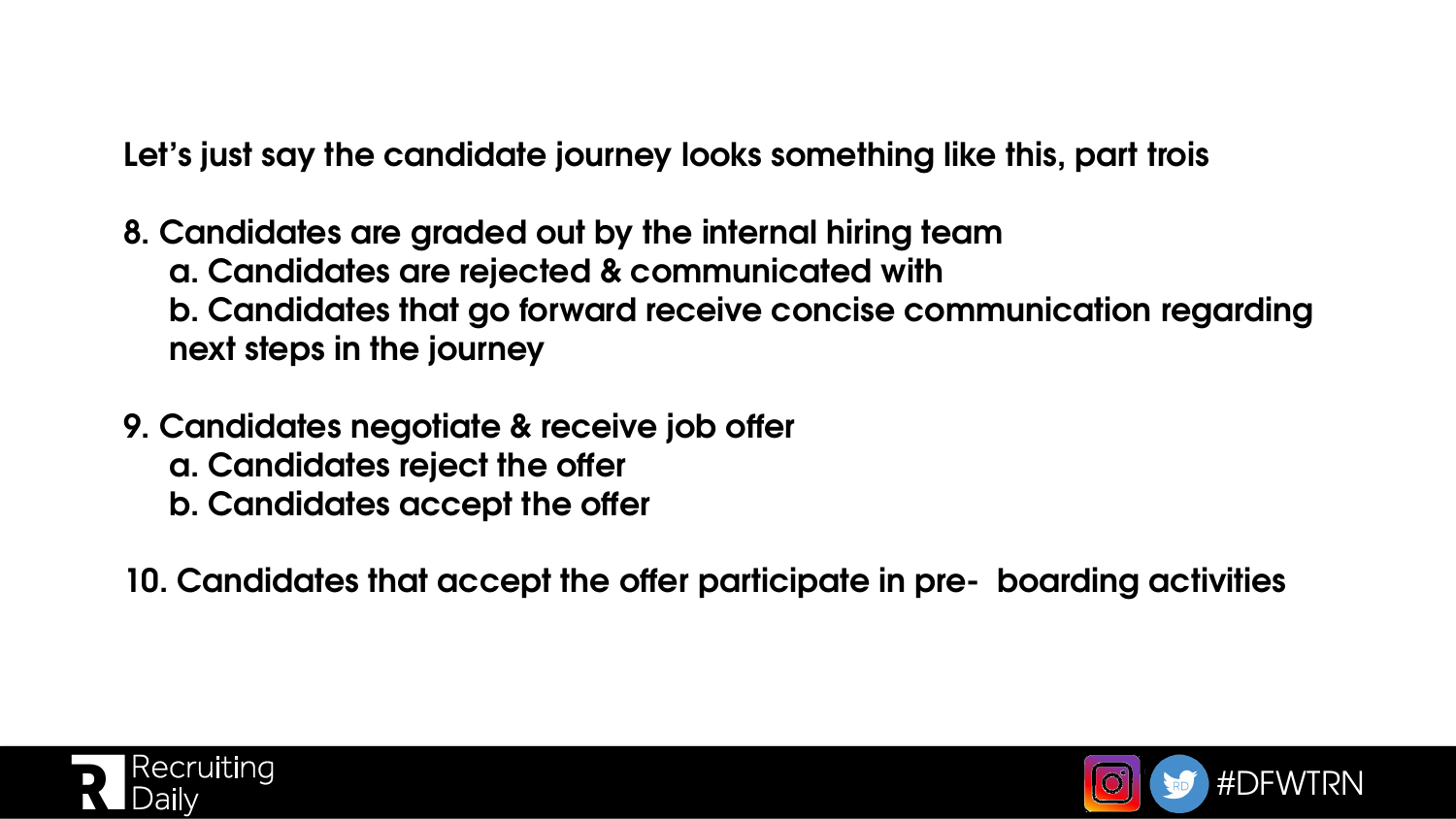

# Let’s just say the candidate journey looks something like this, part trois   8. Candidates are graded out by the internal hiring team a. Candidates are rejected & communicated with b. Candidates that go forward receive concise communication regarding 	next steps in the journey 9. Candidates negotiate & receive job offer a. Candidates reject the offer b. Candidates accept the offer 10. Candidates that accept the offer participate in pre-	boarding activities